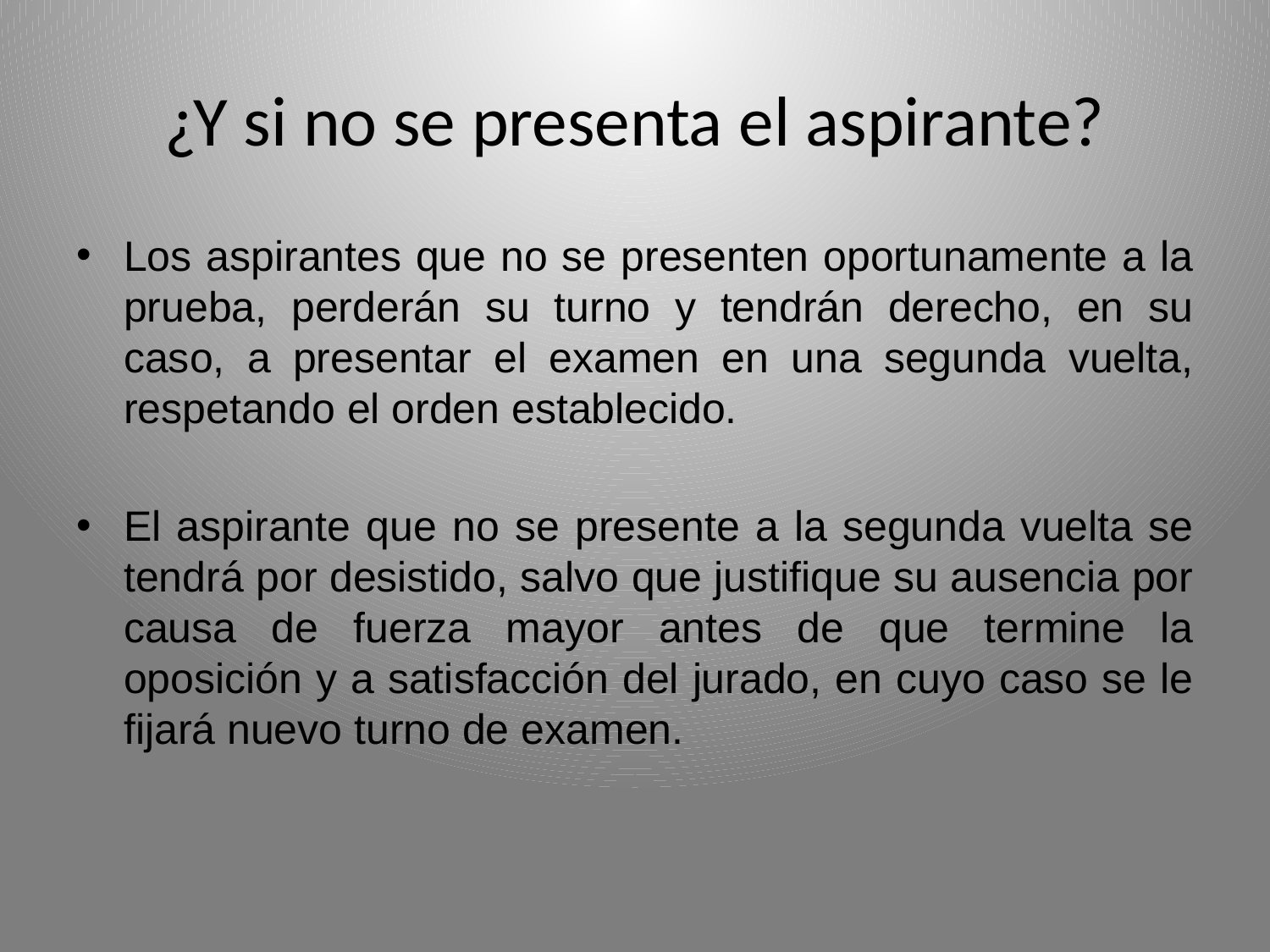

# ¿Y si no se presenta el aspirante?
Los aspirantes que no se presenten oportunamente a la prueba, perderán su turno y tendrán derecho, en su caso, a presentar el examen en una segunda vuelta, respetando el orden establecido.

El aspirante que no se presente a la segunda vuelta se tendrá por desistido, salvo que justifique su ausencia por causa de fuerza mayor antes de que termine la oposición y a satisfacción del jurado, en cuyo caso se le fijará nuevo turno de examen.